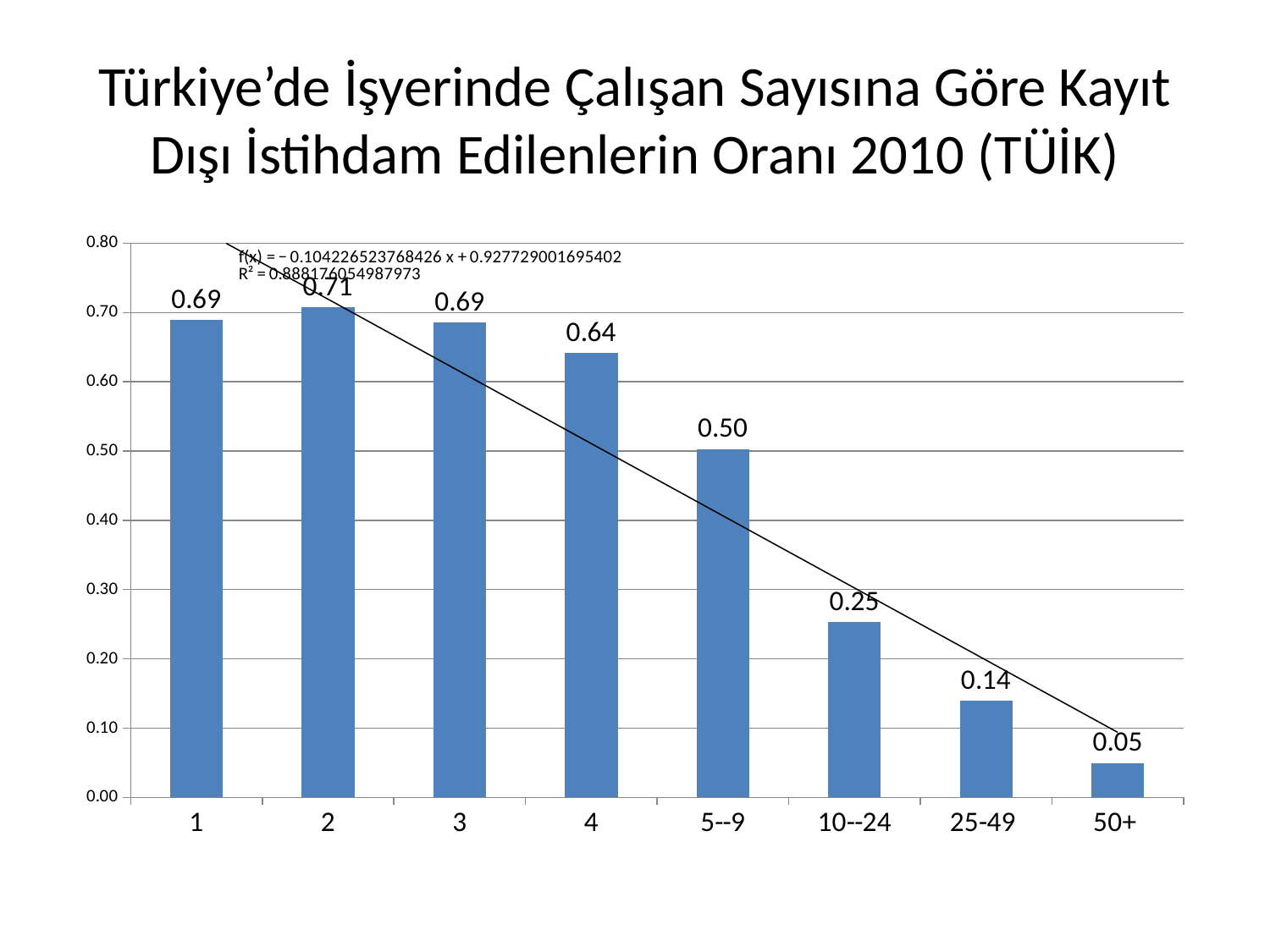

Türkiye’de İşyerinde Çalışan Sayısına Göre Kayıt Dışı İstihdam Edilenlerin Oranı 2010 (TÜİK)

### Chart

| Category |  |
|---|---|
| 1 | 0.6892513592639063 |
| 2 | 0.7078990039379198 |
| 3 | 0.6851468762929251 |
| 4 | 0.6421052631578958 |
| 5--9 | 0.5030721966205844 |
| 10--24 | 0.2532822757111598 |
| 25-49  | 0.13929393706830412 |
| 50+  | 0.049626245847176134 |